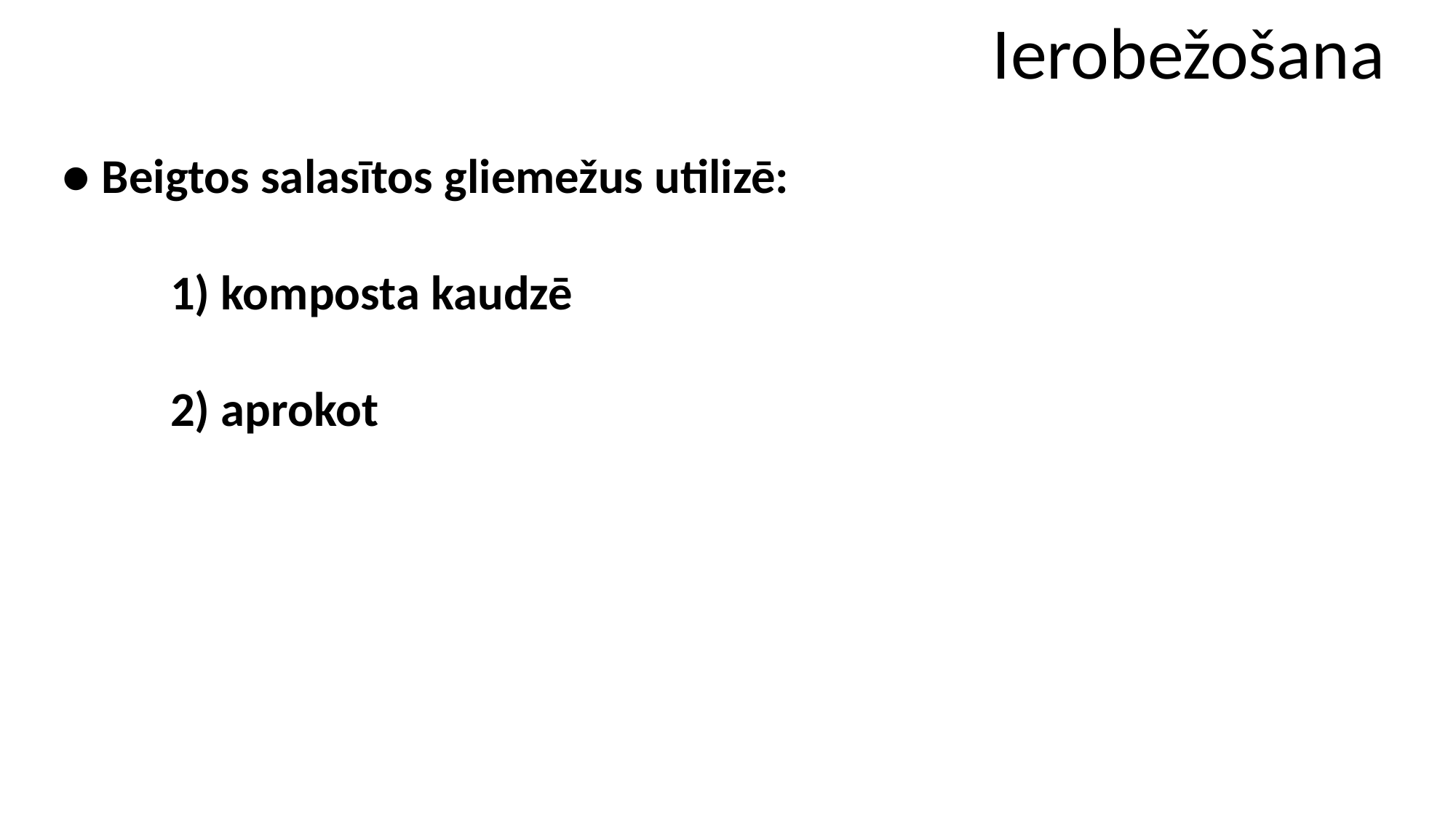

Ierobežošana
● Beigtos salasītos gliemežus utilizē:

	1) komposta kaudzē

	2) aprokot